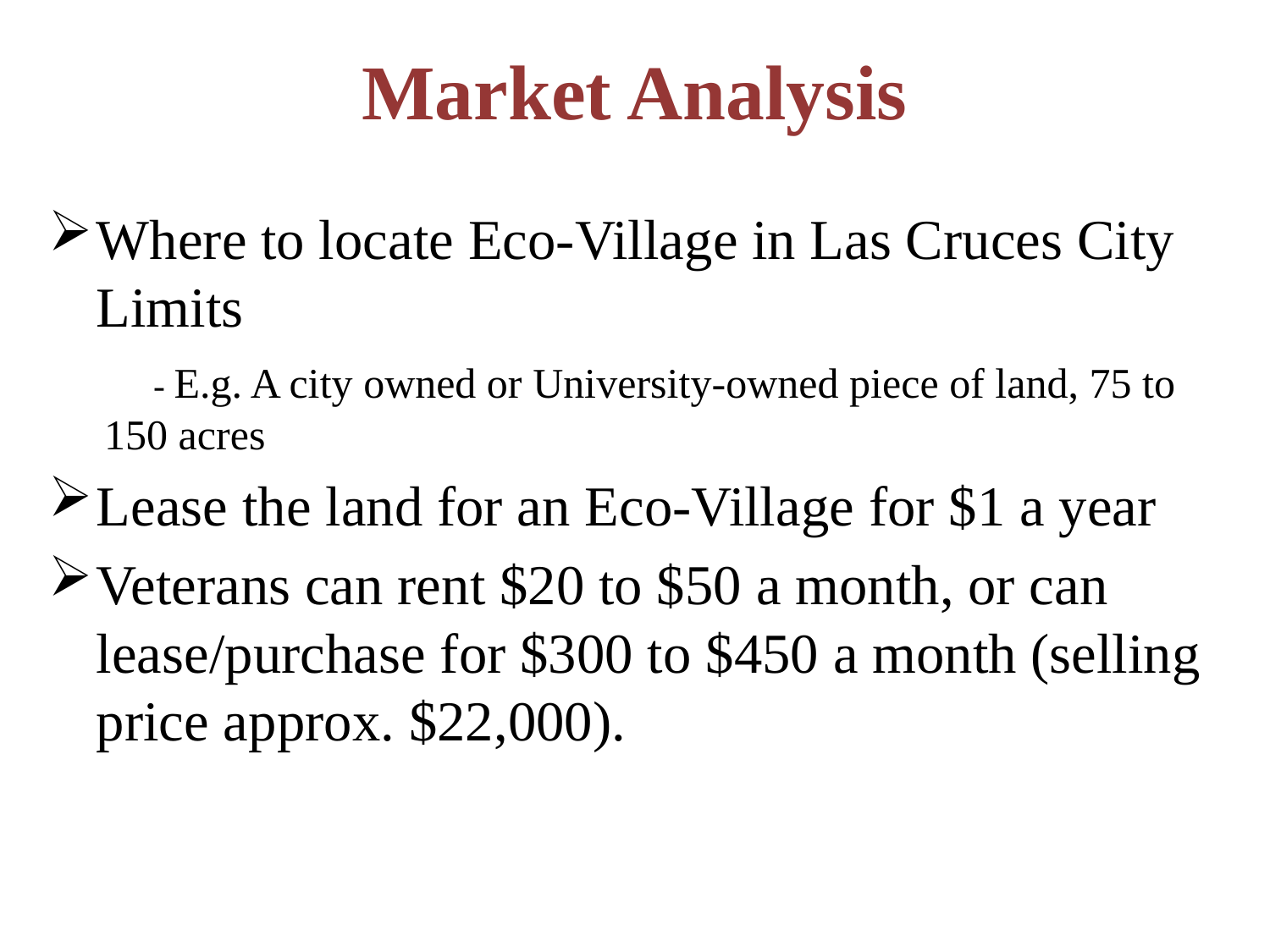

# Market Analysis
Where to locate Eco-Village in Las Cruces City Limits
    - E.g. A city owned or University-owned piece of land, 75 to 150 acres
Lease the land for an Eco-Village for $1 a year
Veterans can rent $20 to $50 a month, or can lease/purchase for $300 to $450 a month (selling price approx. $22,000).